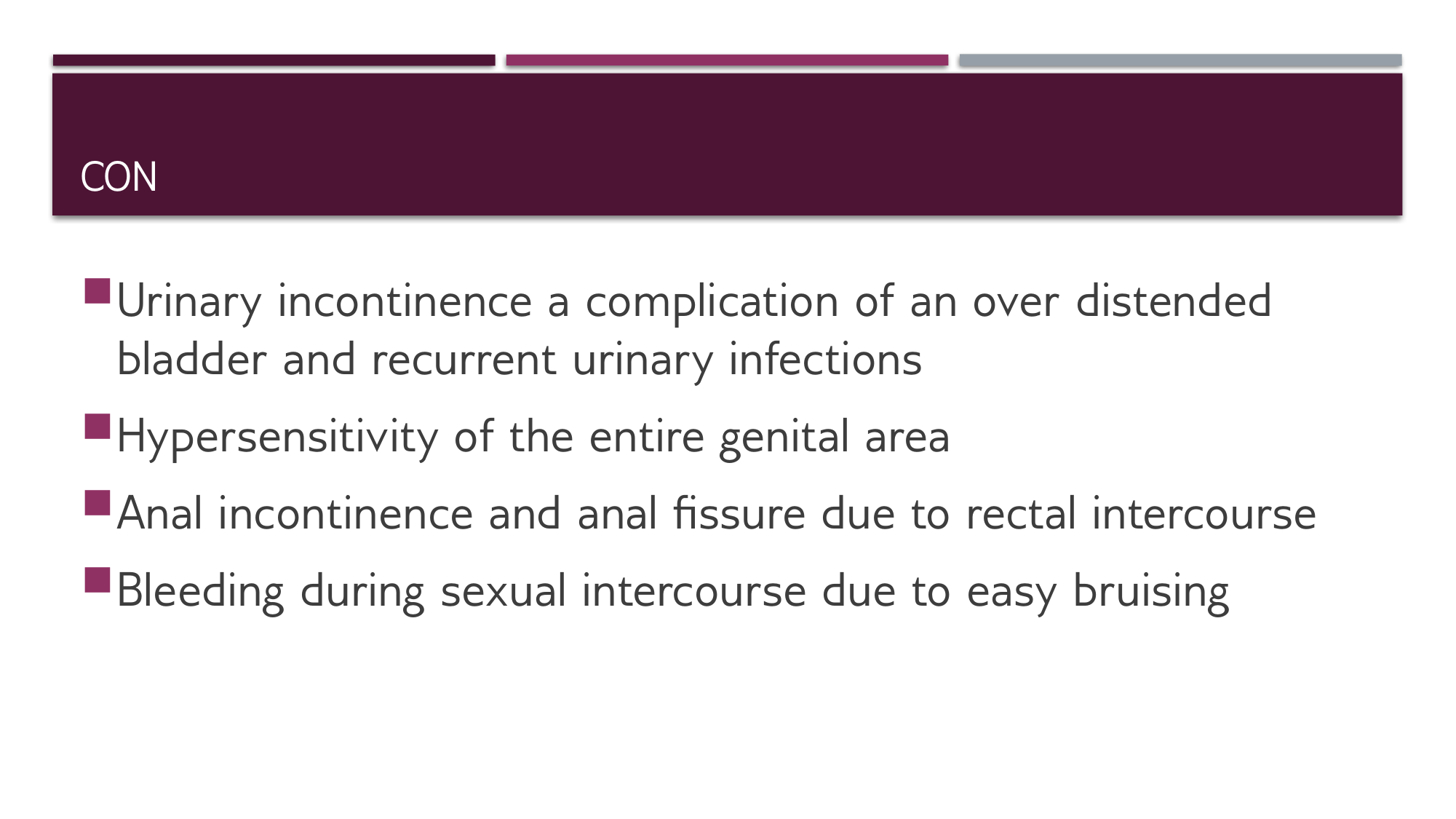

# Con
Urinary incontinence a complication of an over distended bladder and recurrent urinary infections
Hypersensitivity of the entire genital area
Anal incontinence and anal fissure due to rectal intercourse
Bleeding during sexual intercourse due to easy bruising